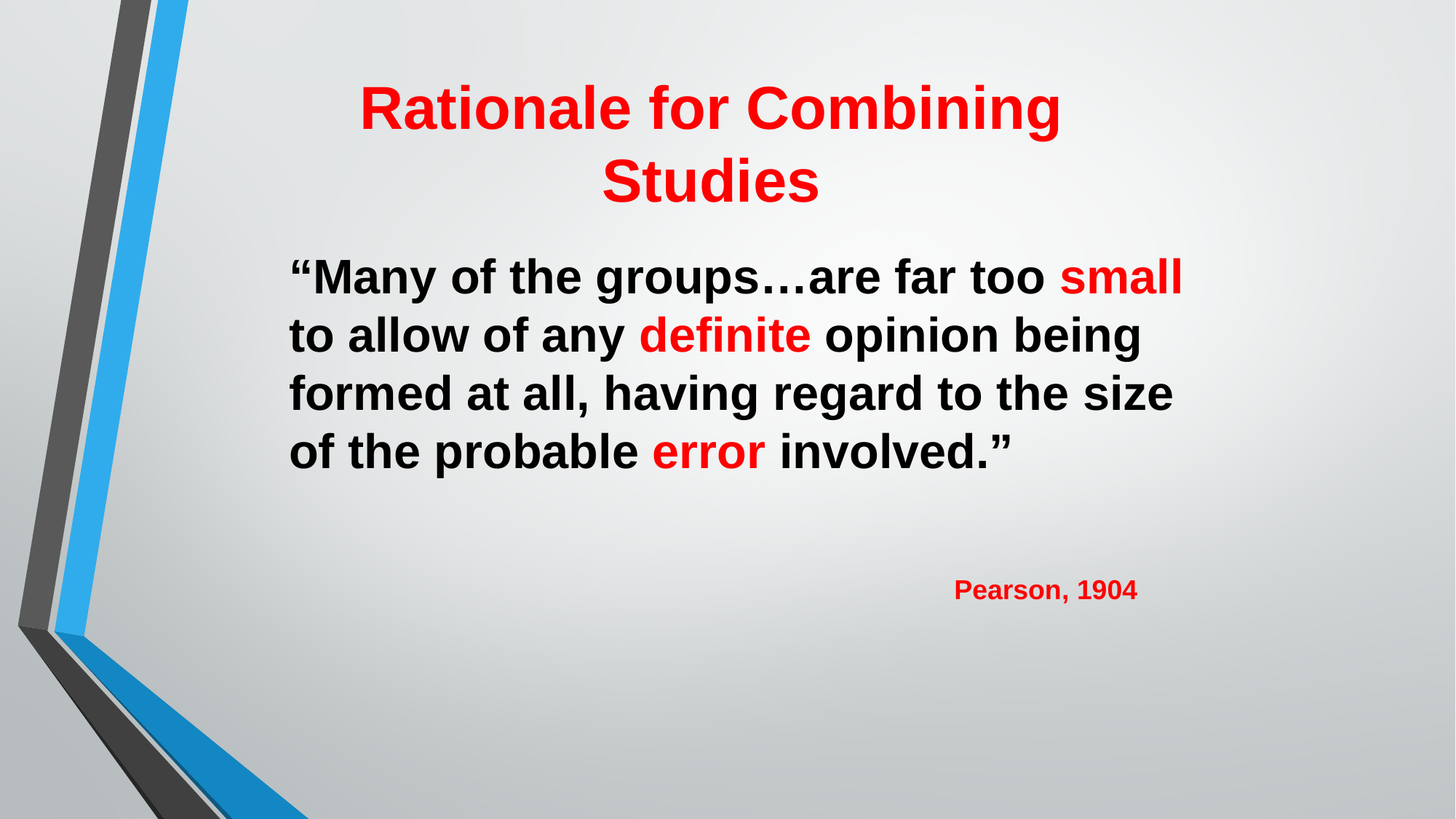

# Rationale for Combining Studies
“Many of the groups…are far too small to allow of any definite opinion being formed at all, having regard to the size of the probable error involved.”

						 Pearson, 1904